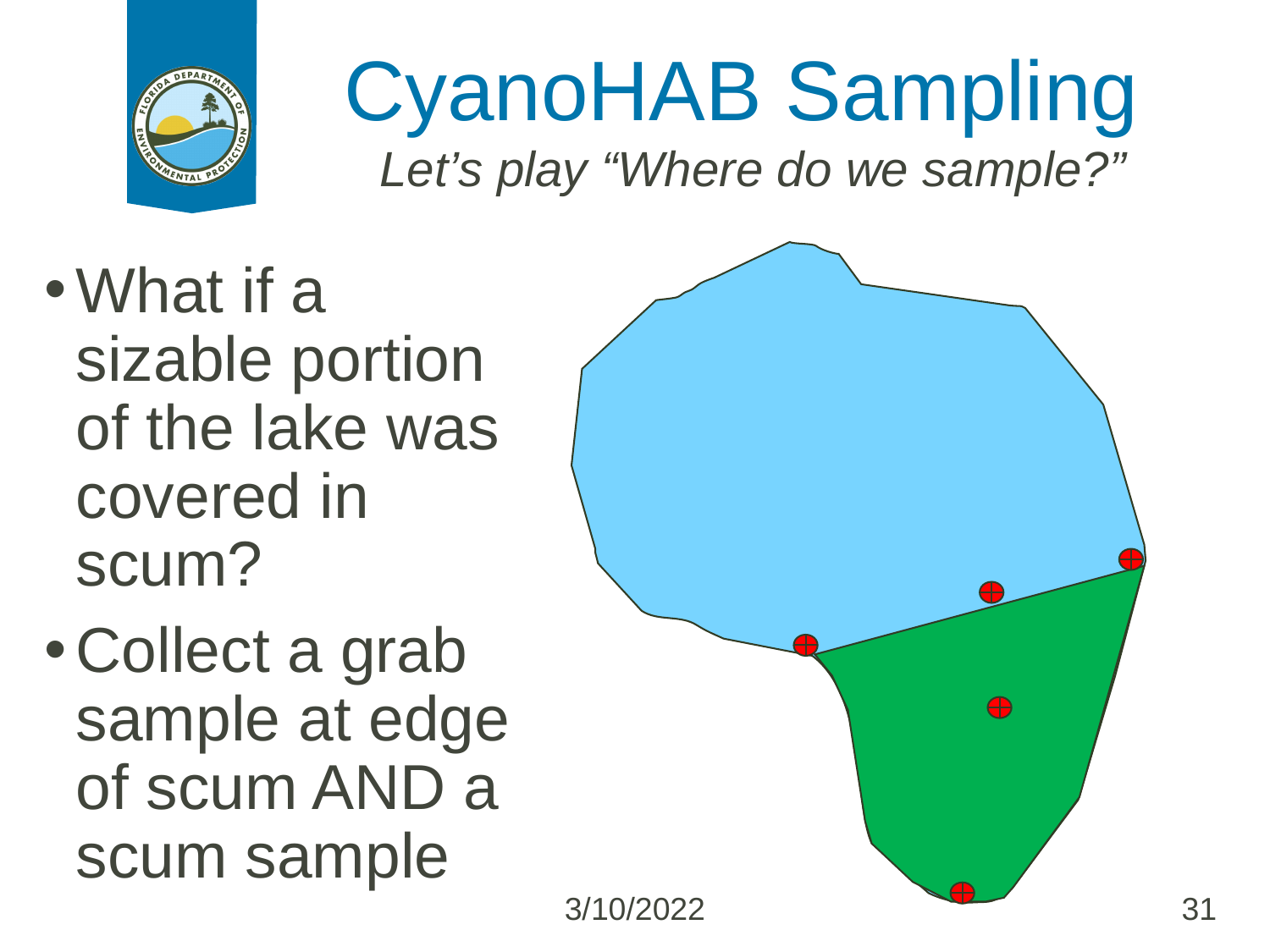

# CyanoHAB Sampling
Let’s play “Where do we sample?”

What if a sizable portion of the lake was covered in scum?
Collect a grab sample at edge of scum AND a scum sample

3/10/2022